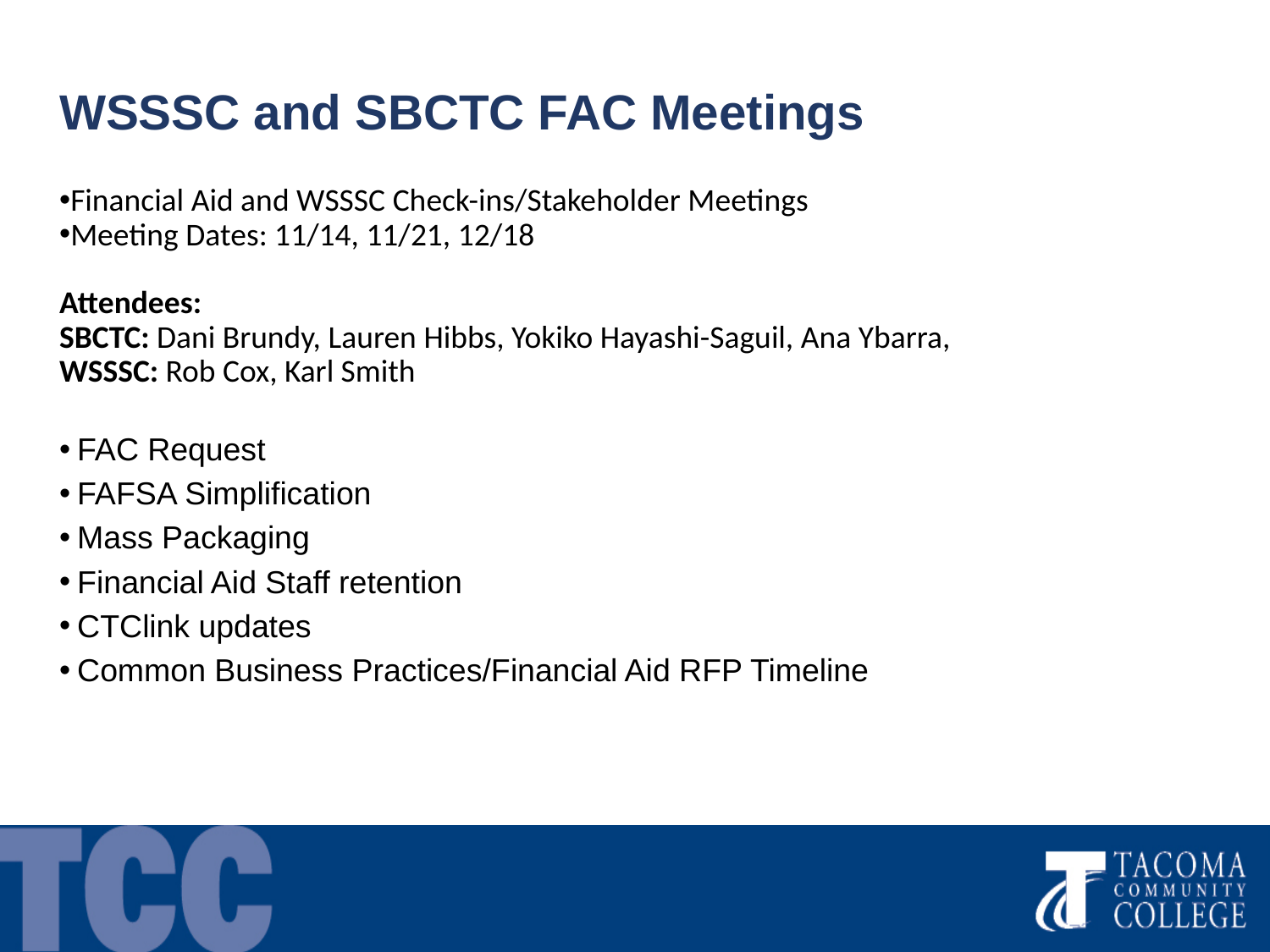

# WSSSC and SBCTC FAC Meetings
Financial Aid and WSSSC Check-ins/Stakeholder Meetings
Meeting Dates: 11/14, 11/21, 12/18

Attendees:
SBCTC: Dani Brundy, Lauren Hibbs, Yokiko Hayashi-Saguil, Ana Ybarra,
WSSSC: Rob Cox, Karl Smith

FAC Request
FAFSA Simplification
Mass Packaging
Financial Aid Staff retention
CTClink updates
Common Business Practices/Financial Aid RFP Timeline